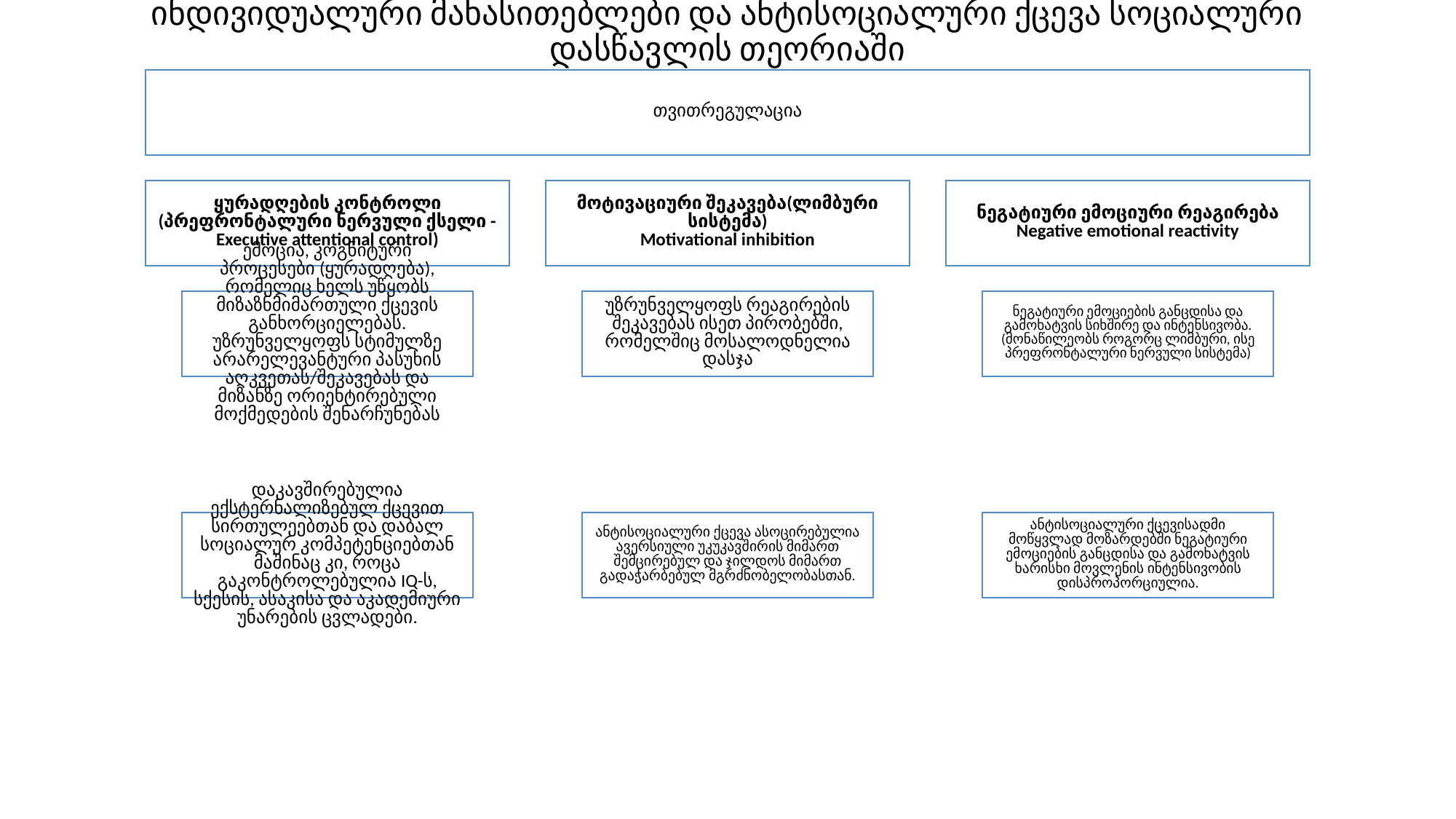

# ინდივიდუალური მახასითებლები და ანტისოციალური ქცევა სოციალური დასწავლის თეორიაში
თვითრეგულაცია
ყურადღების კონტროლი (პრეფრონტალური ნერვული ქსელი - Executive attentional control)
მოტივაციური შეკავება(ლიმბური სისტემა)
Motivational inhibition
ნეგატიური ემოციური რეაგირება
Negative emotional reactivity
ემოცია, კოგნიტური პროცესები (ყურადღება), რომელიც ხელს უწყობს მიზაზნმიმართული ქცევის განხორციელებას. უზრუნველყოფს სტიმულზე არარელევანტური პასუხის აღკვეთას/შეკავებას და მიზანზე ორიენტირებული მოქმედების შენარჩუნებას
დაკავშირებულია ექსტერნალიზებულ ქცევით სირთულეებთან და დაბალ სოციალურ კომპეტენციებთან მაშინაც კი, როცა გაკონტროლებულია IQ-ს, სქესის, ასაკისა და აკადემიური უნარების ცვლადები.
უზრუნველყოფს რეაგირების შეკავებას ისეთ პირობებში, რომელშიც მოსალოდნელია დასჯა
ანტისოციალური ქცევა ასოცირებულია ავერსიული უკუკავშირის მიმართ შემცირებულ და ჯილდოს მიმართ გადაჭარბებულ მგრძნობელობასთან.
ნეგატიური ემოციების განცდისა და გამოხატვის სიხშირე და ინტენსივობა. (მონაწილეობს როგორც ლიმბური, ისე პრეფრონტალური ნერვული სისტემა)
ანტისოციალური ქცევისადმი მოწყვლად მოზარდებში ნეგატიური ემოციების განცდისა და გამოხატვის ხარისხი მოვლენის ინტენსივობის დისპროპორციულია.